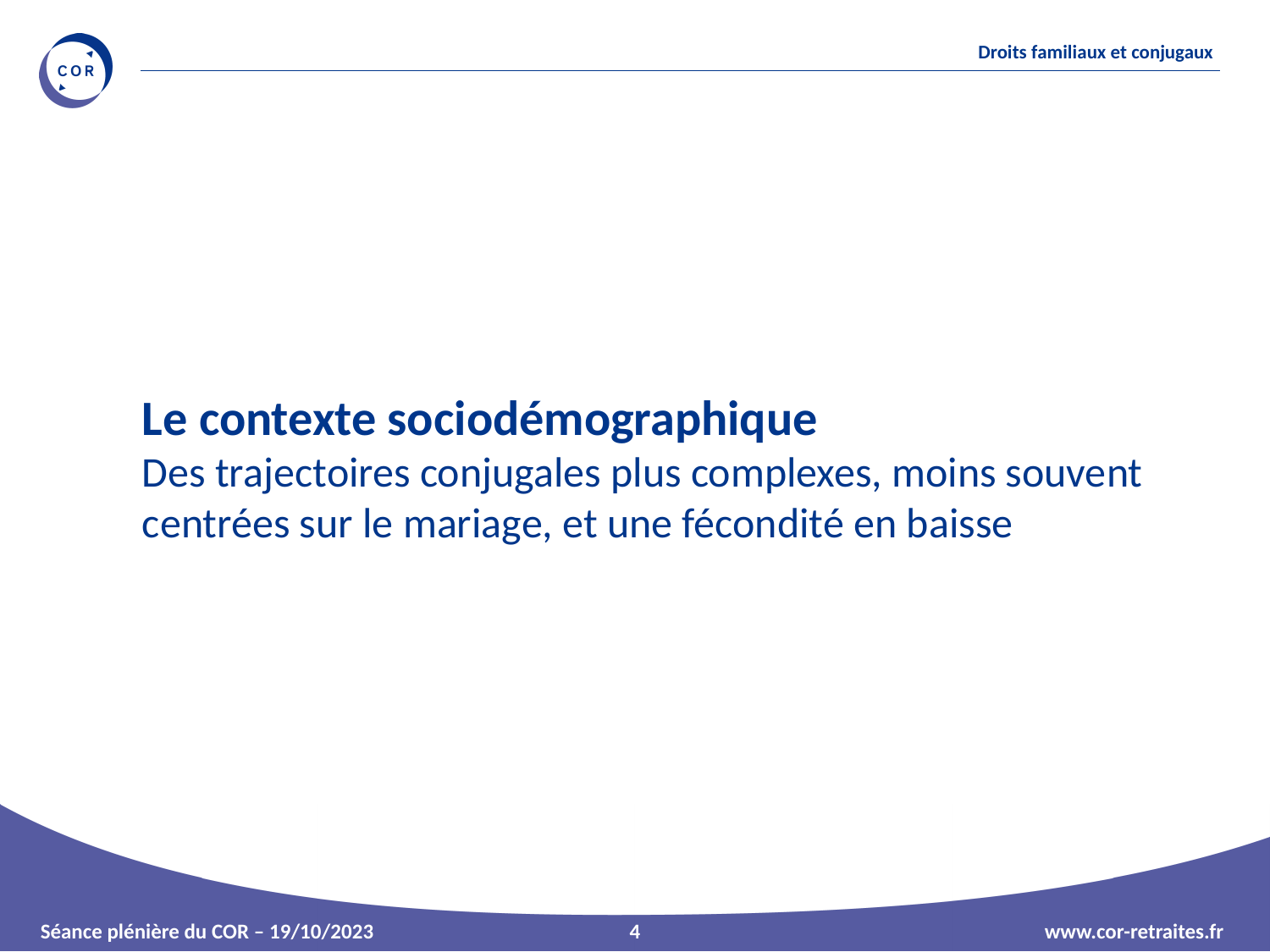

# Le contexte sociodémographique Des trajectoires conjugales plus complexes, moins souvent centrées sur le mariage, et une fécondité en baisse
4